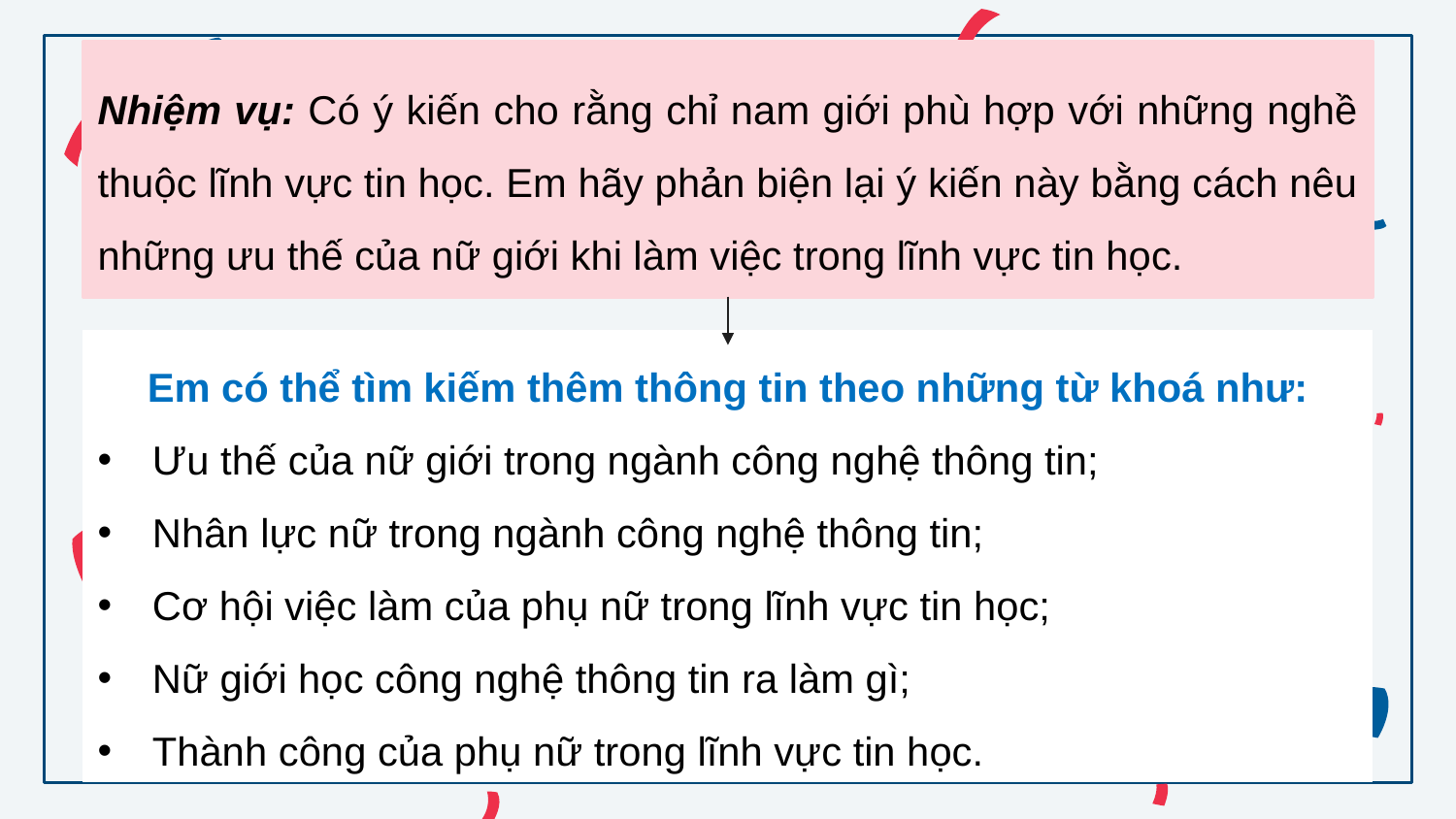

Nhiệm vụ: Có ý kiến cho rằng chỉ nam giới phù hợp với những nghề thuộc lĩnh vực tin học. Em hãy phản biện lại ý kiến này bằng cách nêu những ưu thế của nữ giới khi làm việc trong lĩnh vực tin học.
Em có thể tìm kiếm thêm thông tin theo những từ khoá như:
Ưu thế của nữ giới trong ngành công nghệ thông tin;
Nhân lực nữ trong ngành công nghệ thông tin;
Cơ hội việc làm của phụ nữ trong lĩnh vực tin học;
Nữ giới học công nghệ thông tin ra làm gì;
Thành công của phụ nữ trong lĩnh vực tin học.